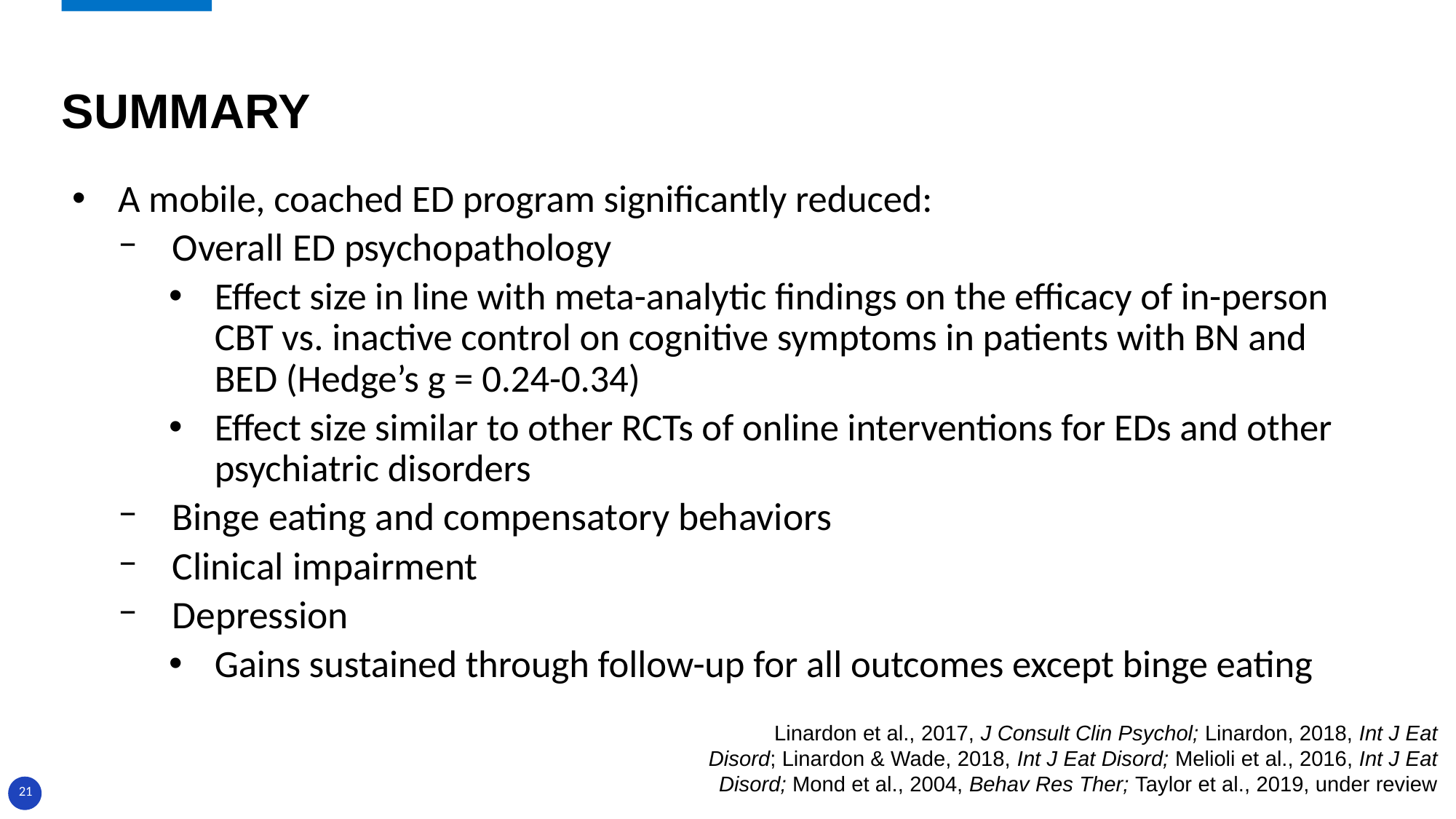

# summary
A mobile, coached ED program significantly reduced:
Overall ED psychopathology
Effect size in line with meta-analytic findings on the efficacy of in-person CBT vs. inactive control on cognitive symptoms in patients with BN and BED (Hedge’s g = 0.24-0.34)
Effect size similar to other RCTs of online interventions for EDs and other psychiatric disorders
Binge eating and compensatory behaviors
Clinical impairment
Depression
Gains sustained through follow-up for all outcomes except binge eating

Linardon et al., 2017, J Consult Clin Psychol; Linardon, 2018, Int J Eat Disord; Linardon & Wade, 2018, Int J Eat Disord; Melioli et al., 2016, Int J Eat Disord; Mond et al., 2004, Behav Res Ther; Taylor et al., 2019, under review
21